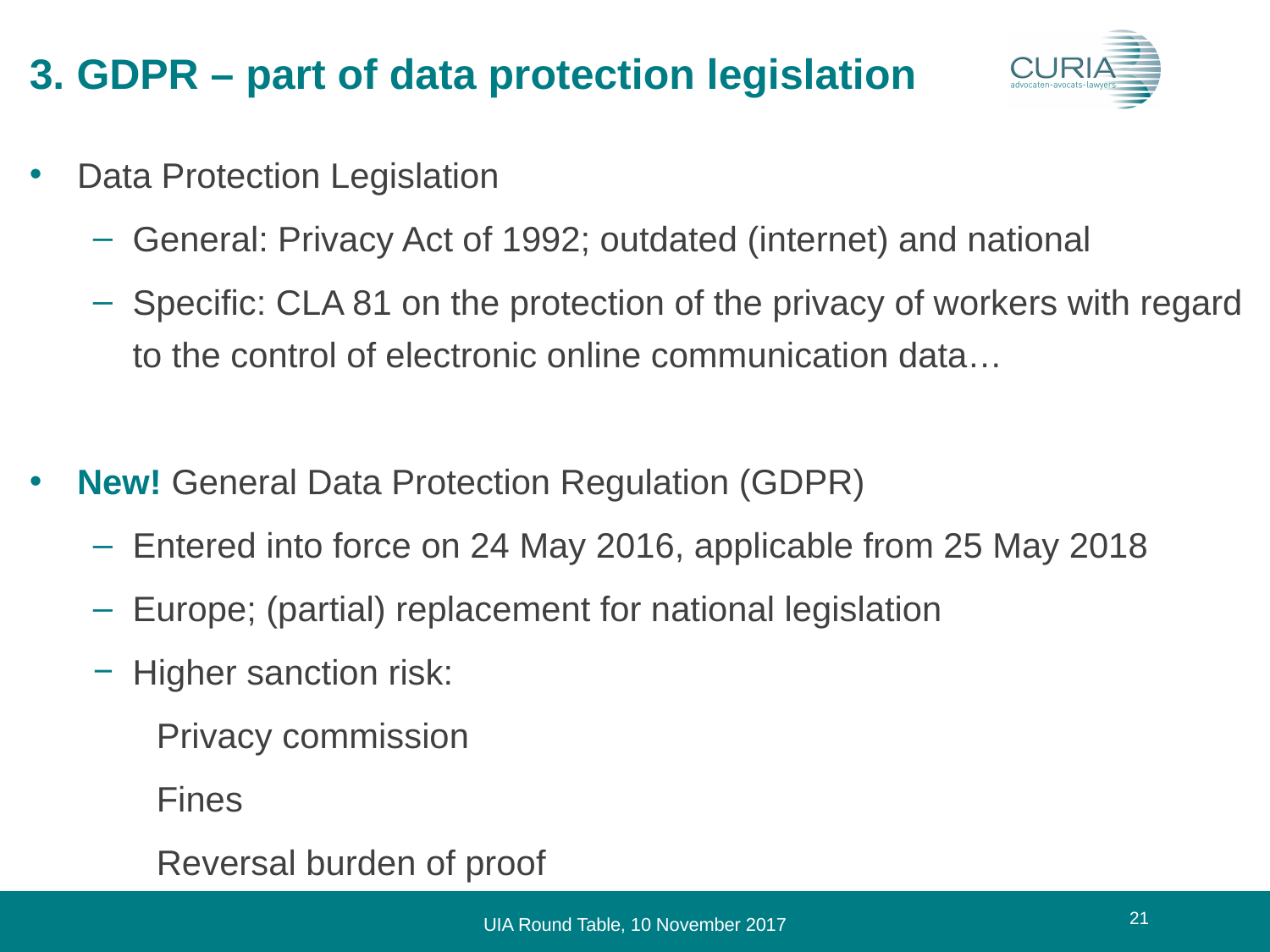

# 3. GDPR – part of data protection legislation
Data Protection Legislation
General: Privacy Act of 1992; outdated (internet) and national
Specific: CLA 81 on the protection of the privacy of workers with regard to the control of electronic online communication data…

New! General Data Protection Regulation (GDPR)
Entered into force on 24 May 2016, applicable from 25 May 2018
Europe; (partial) replacement for national legislation
Higher sanction risk:
Privacy commission
Fines
Reversal burden of proof

21